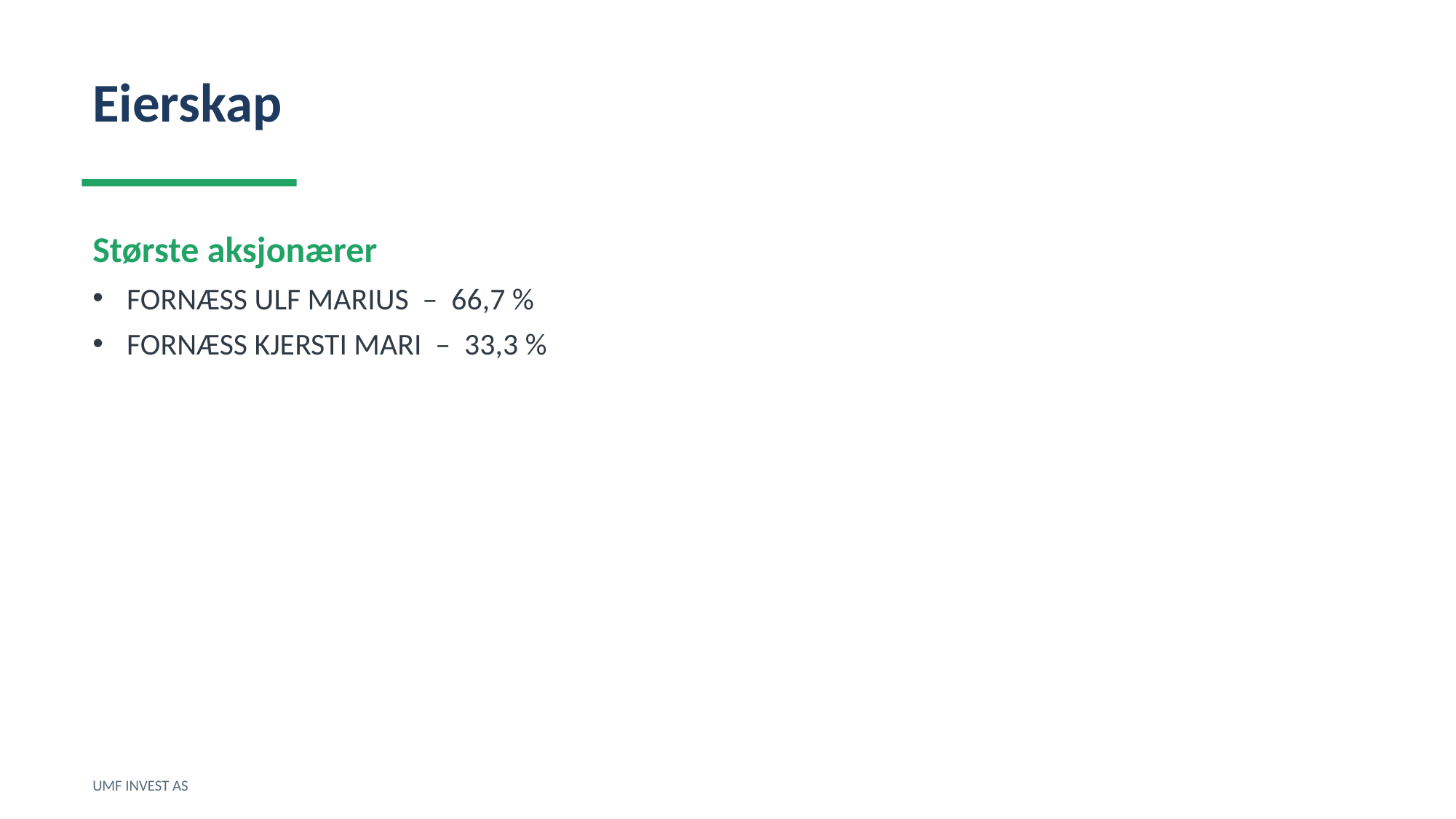

Eierskap

Største aksjonærer
FORNÆSS ULF MARIUS  –  66,7 %
FORNÆSS KJERSTI MARI  –  33,3 %
UMF INVEST AS